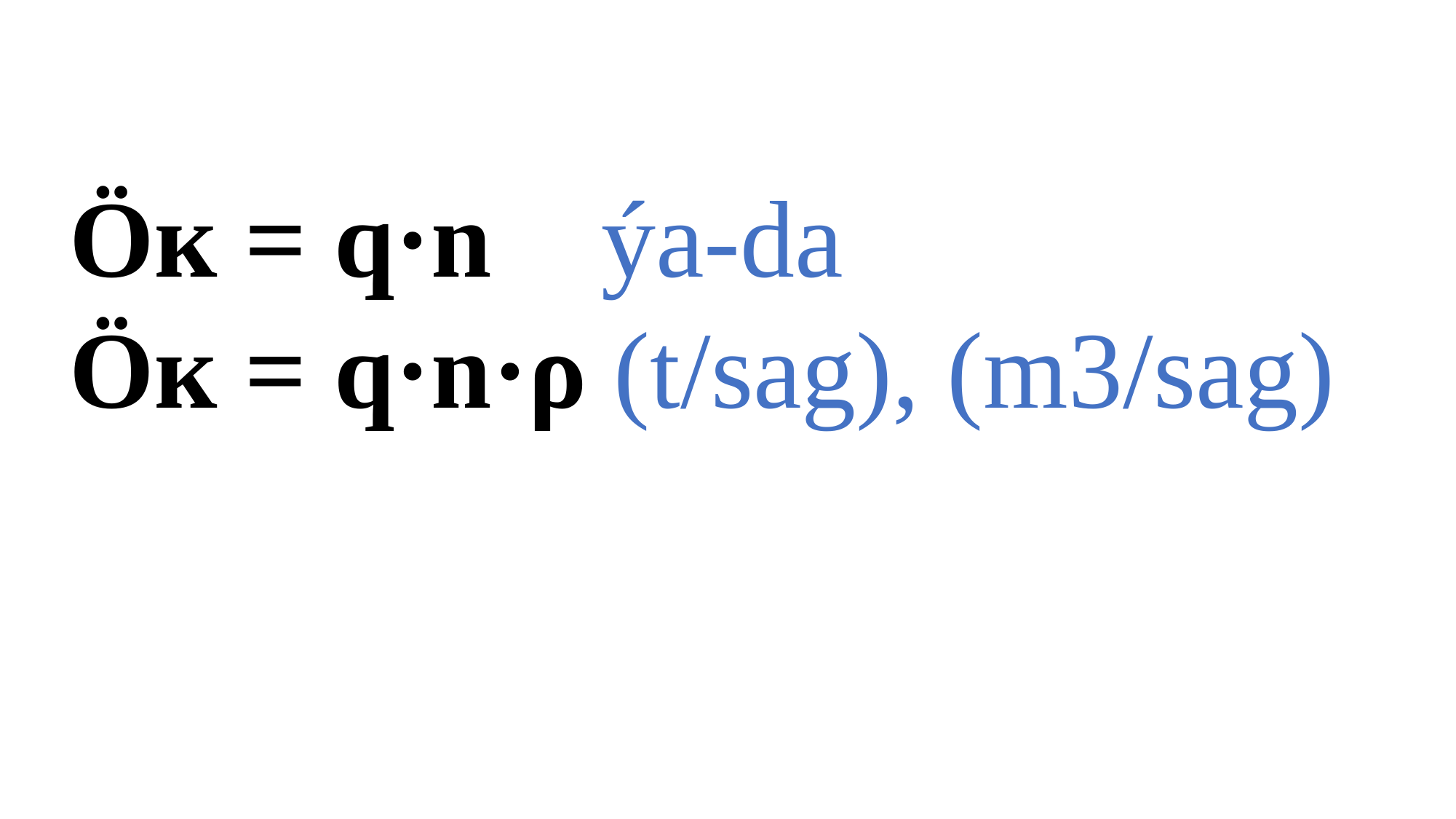

Öк = q·n    ýa-da
Öк = q·n·ρ (t/sag), (m3/sag)